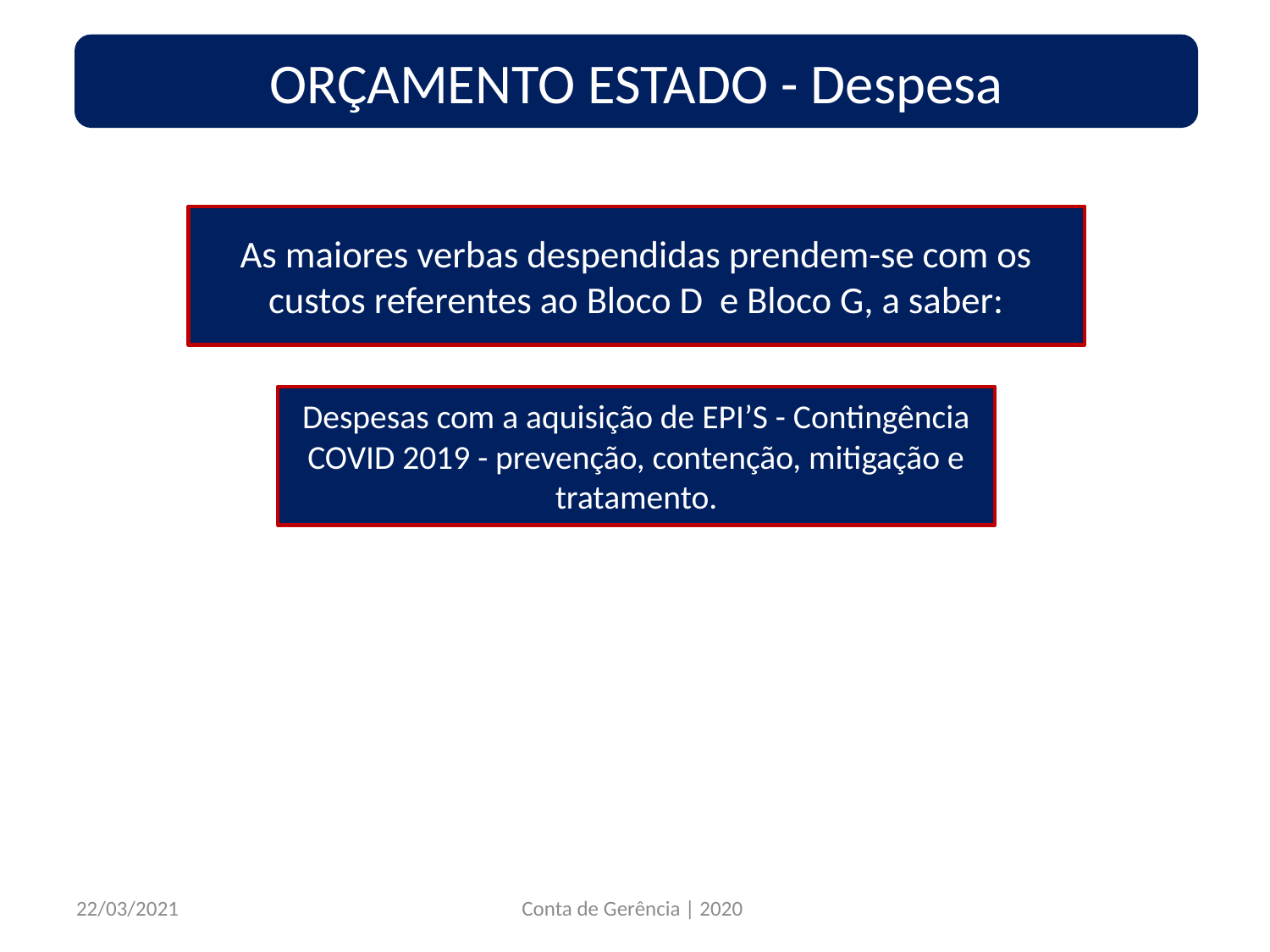

ORÇAMENTO ESTADO - Despesa
As maiores verbas despendidas prendem-se com os custos referentes ao Bloco D  e Bloco G, a saber:
Despesas com a aquisição de EPI’S - Contingência COVID 2019 - prevenção, contenção, mitigação e tratamento.
22/03/2021
Conta de Gerência | 2020